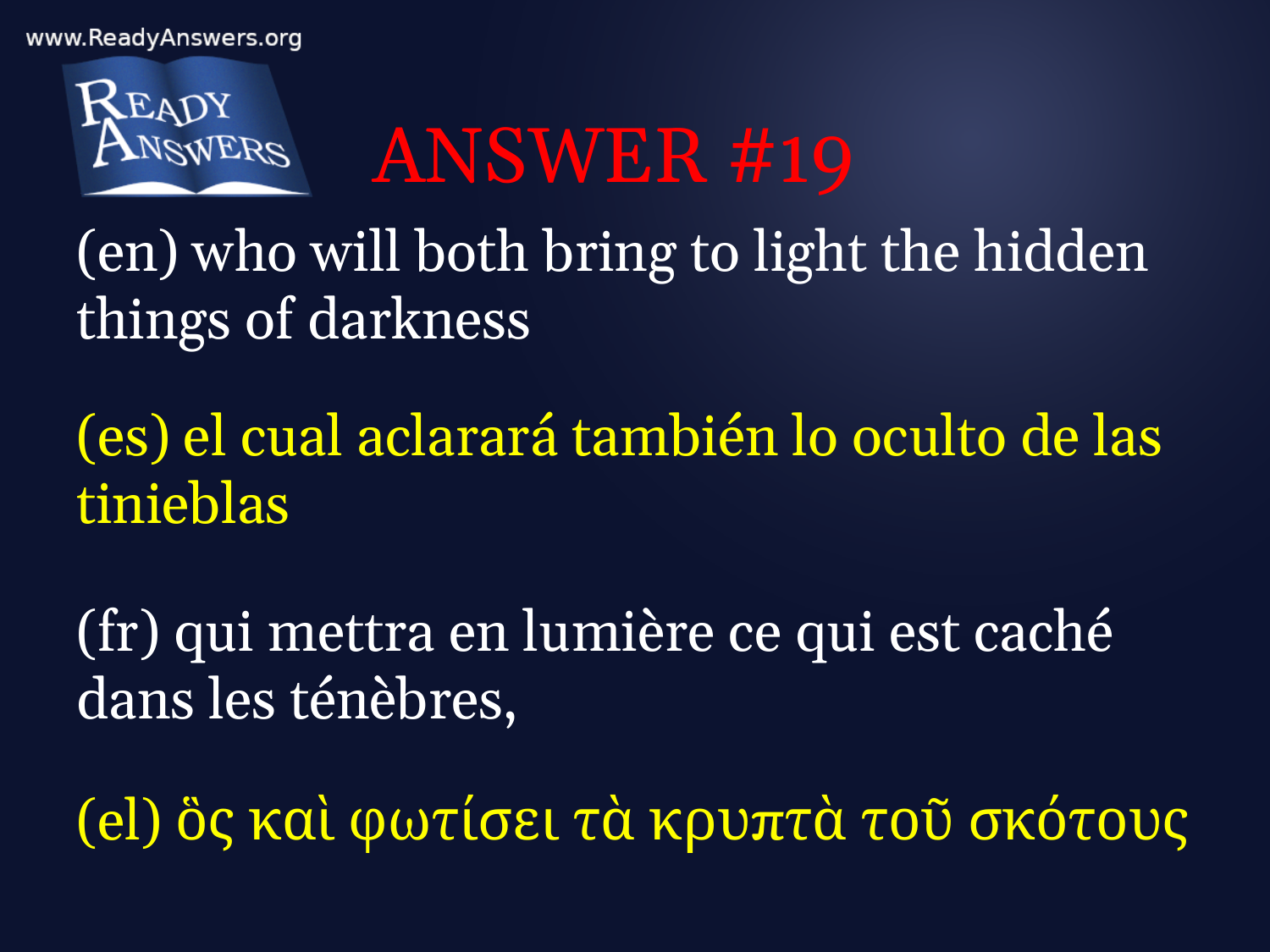

# ANSWER #19
(en) who will both bring to light the hidden things of darkness
(es) el cual aclarará también lo oculto de las tinieblas
(fr) qui mettra en lumière ce qui est caché dans les ténèbres,
(el) ὃς καὶ φωτίσει τὰ κρυπτὰ τοῦ σκότους